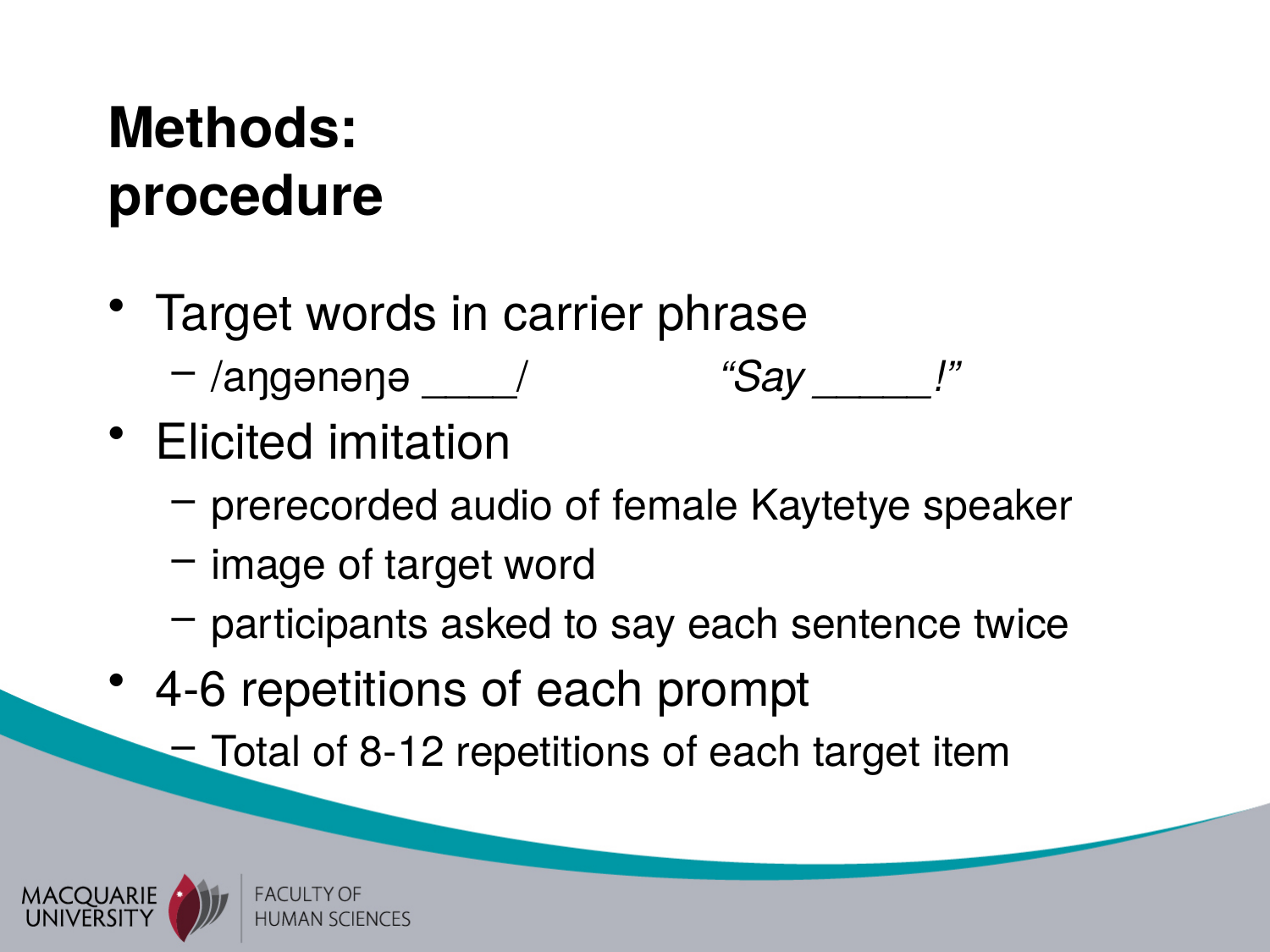

# Methods: procedure
Target words in carrier phrase
/aŋgənəŋə ____/		“Say _____!”
Elicited imitation
prerecorded audio of female Kaytetye speaker
image of target word
participants asked to say each sentence twice
4-6 repetitions of each prompt
Total of 8-12 repetitions of each target item